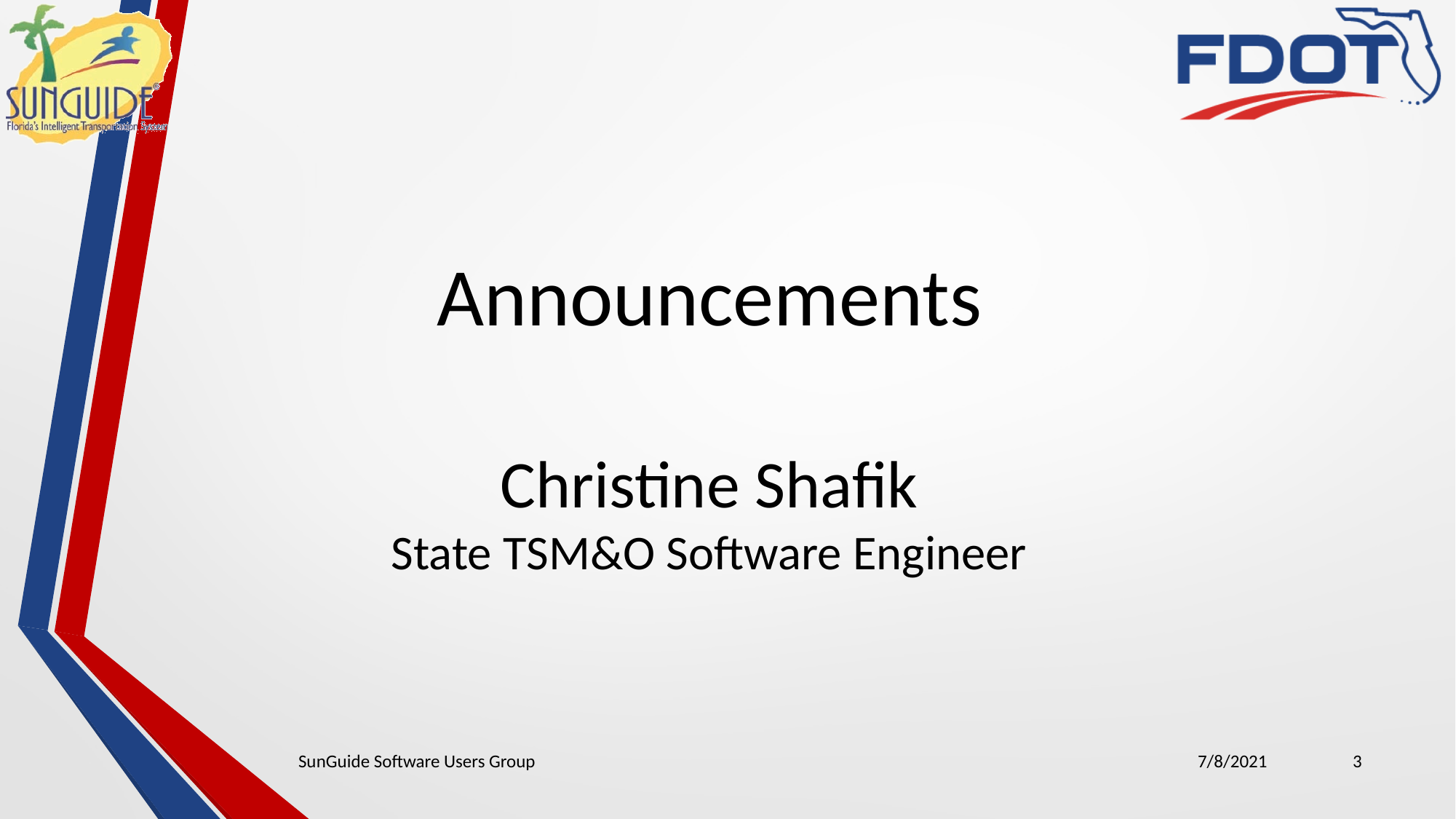

Announcements

Christine Shafik
State TSM&O Software Engineer

SunGuide Software Users Group
7/8/2021
3